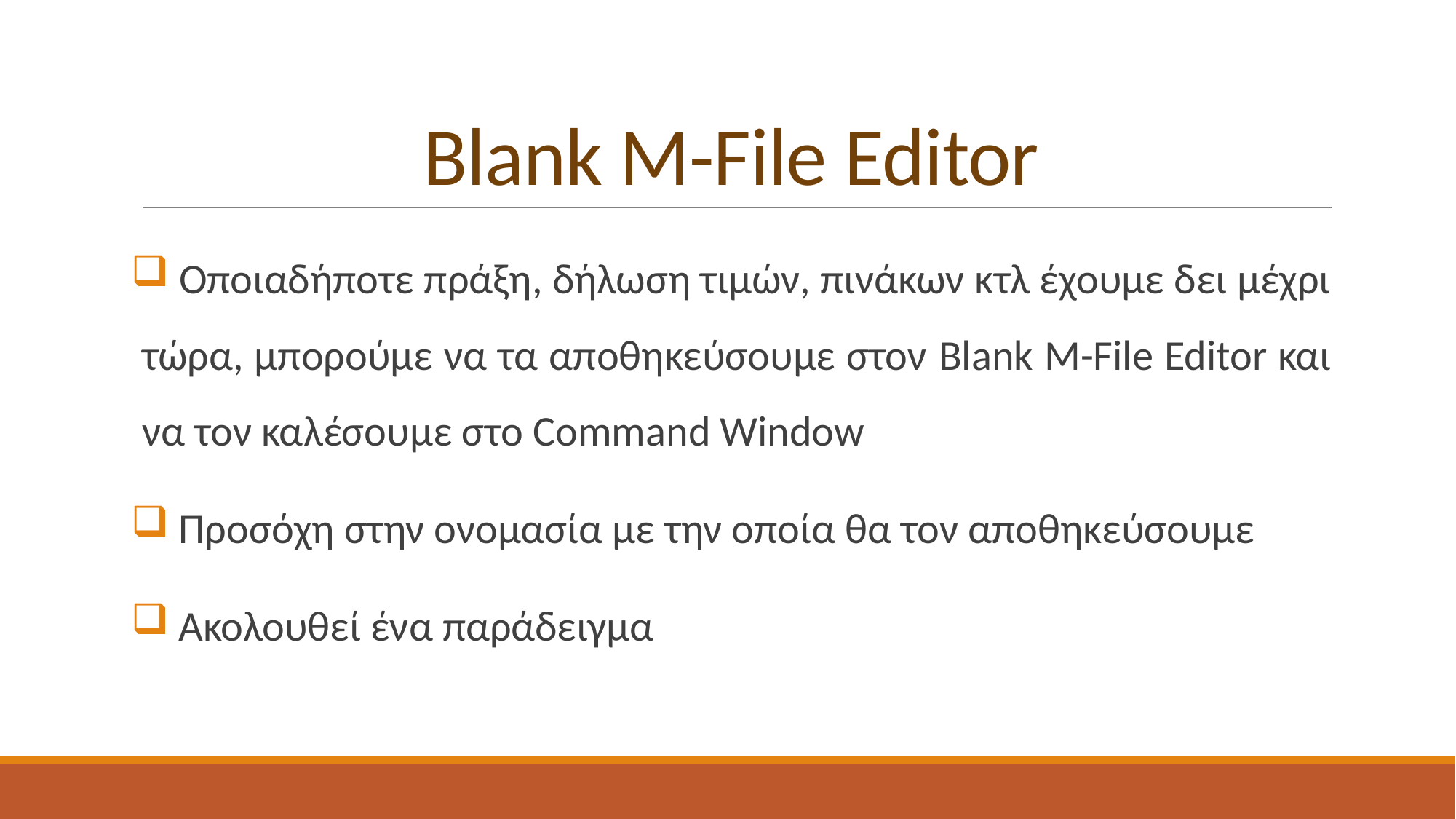

# Blank M-File Editor
 Οποιαδήποτε πράξη, δήλωση τιμών, πινάκων κτλ έχουμε δει μέχρι τώρα, μπορούμε να τα αποθηκεύσουμε στον Blank M-File Editor και να τον καλέσουμε στο Command Window
 Προσόχη στην ονομασία με την οποία θα τον αποθηκεύσουμε
 Ακολουθεί ένα παράδειγμα